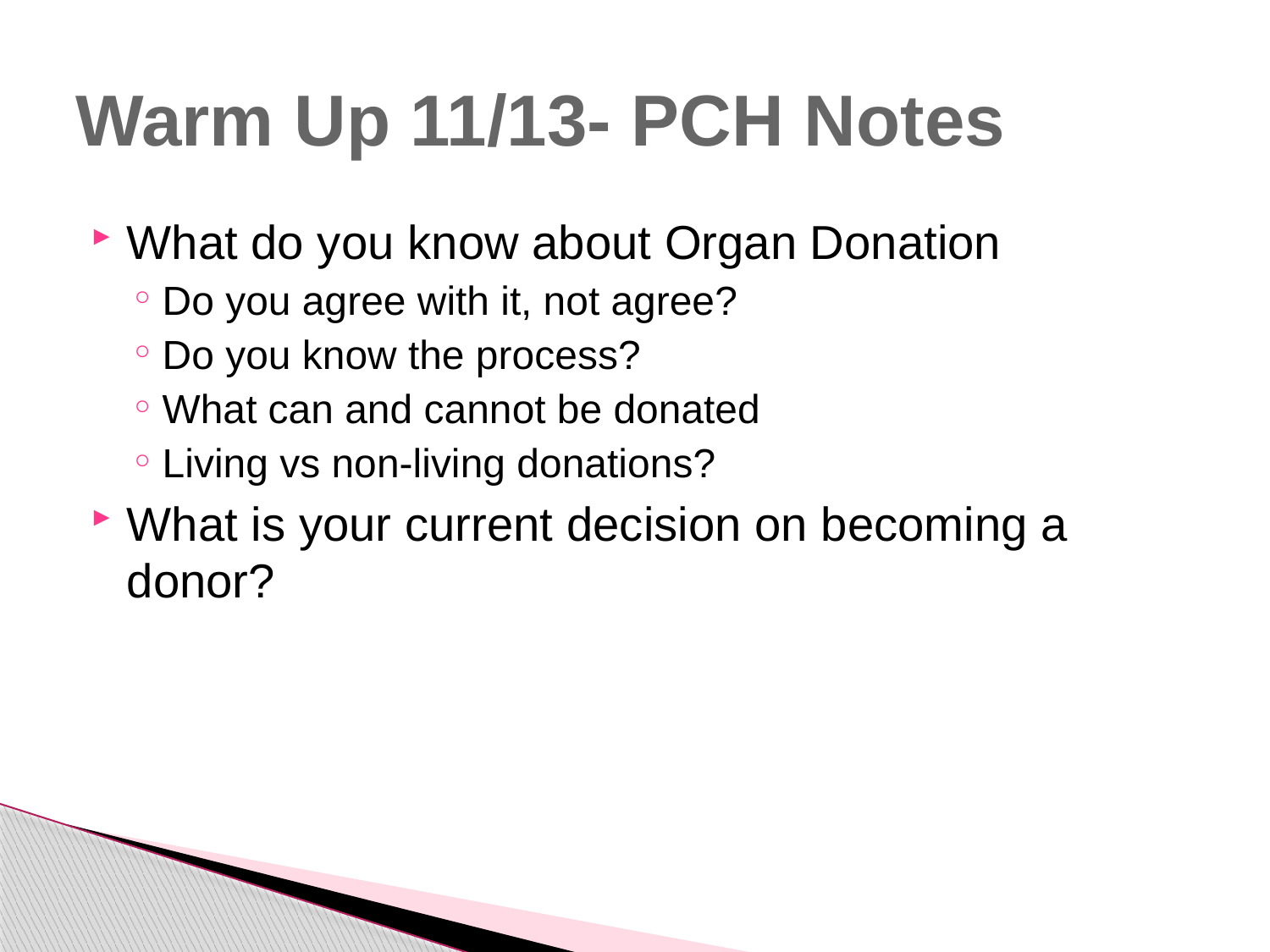

# Warm Up 11/13- PCH Notes
What do you know about Organ Donation
Do you agree with it, not agree?
Do you know the process?
What can and cannot be donated
Living vs non-living donations?
What is your current decision on becoming a donor?